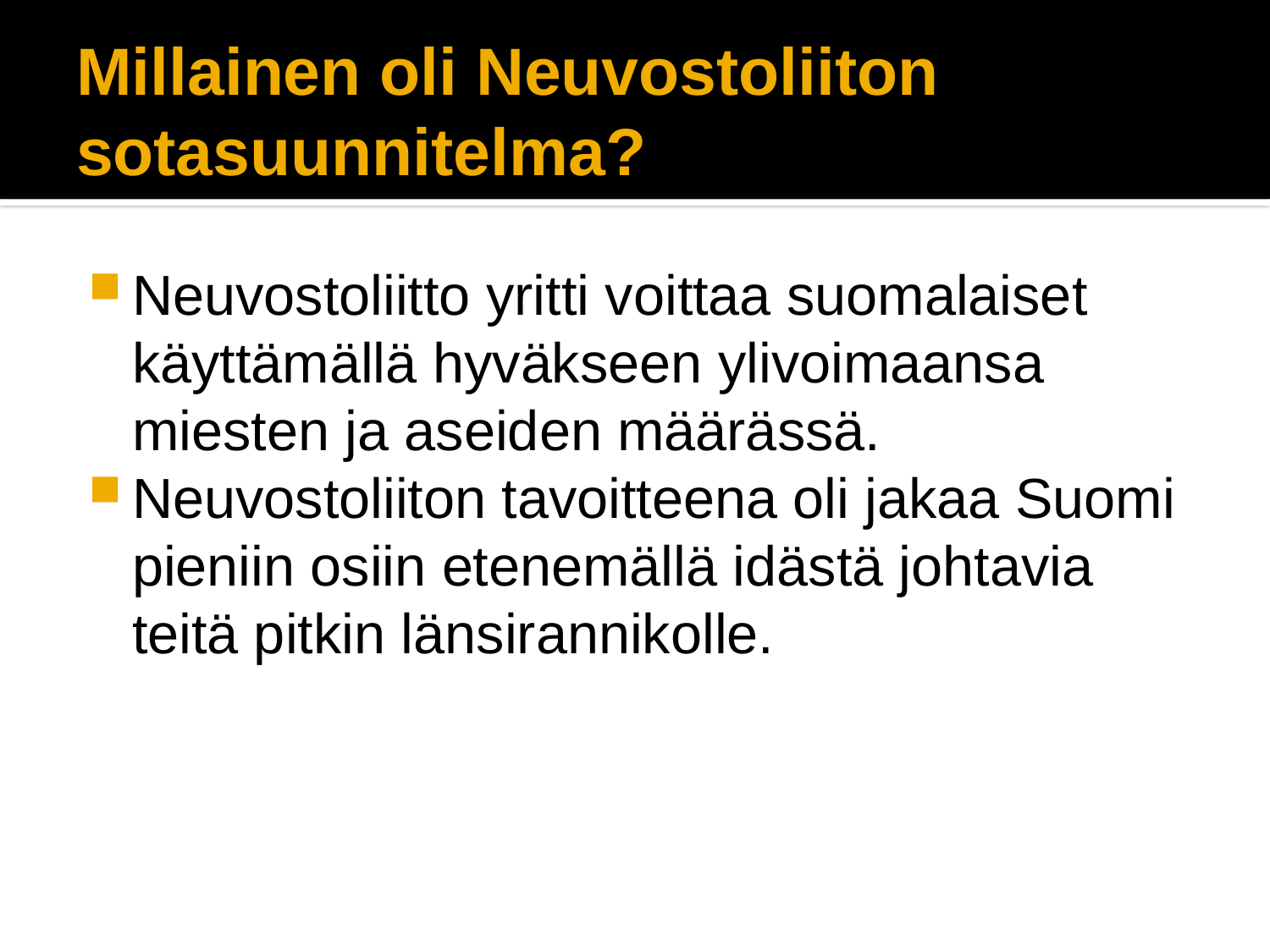

# Millainen oli Neuvostoliiton sotasuunnitelma?
Neuvostoliitto yritti voittaa suomalaiset käyttämällä hyväkseen ylivoimaansa miesten ja aseiden määrässä.
Neuvostoliiton tavoitteena oli jakaa Suomi pieniin osiin etenemällä idästä johtavia teitä pitkin länsirannikolle.